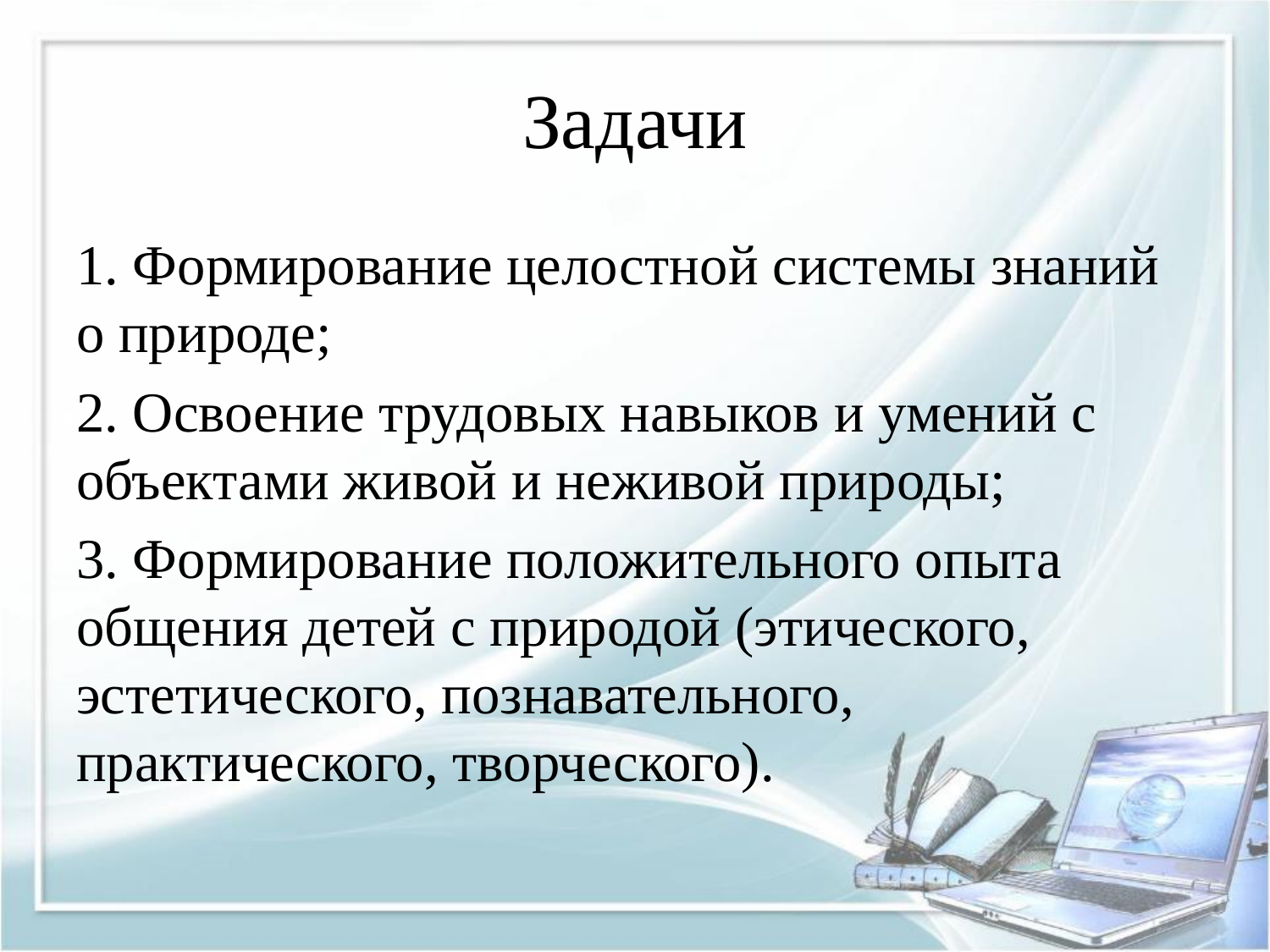

# Задачи
1. Формирование целостной системы знаний о природе;
2. Освоение трудовых навыков и умений с объектами живой и неживой природы;
3. Формирование положительного опыта общения детей с природой (этического, эстетического, познавательного, практического, творческого).